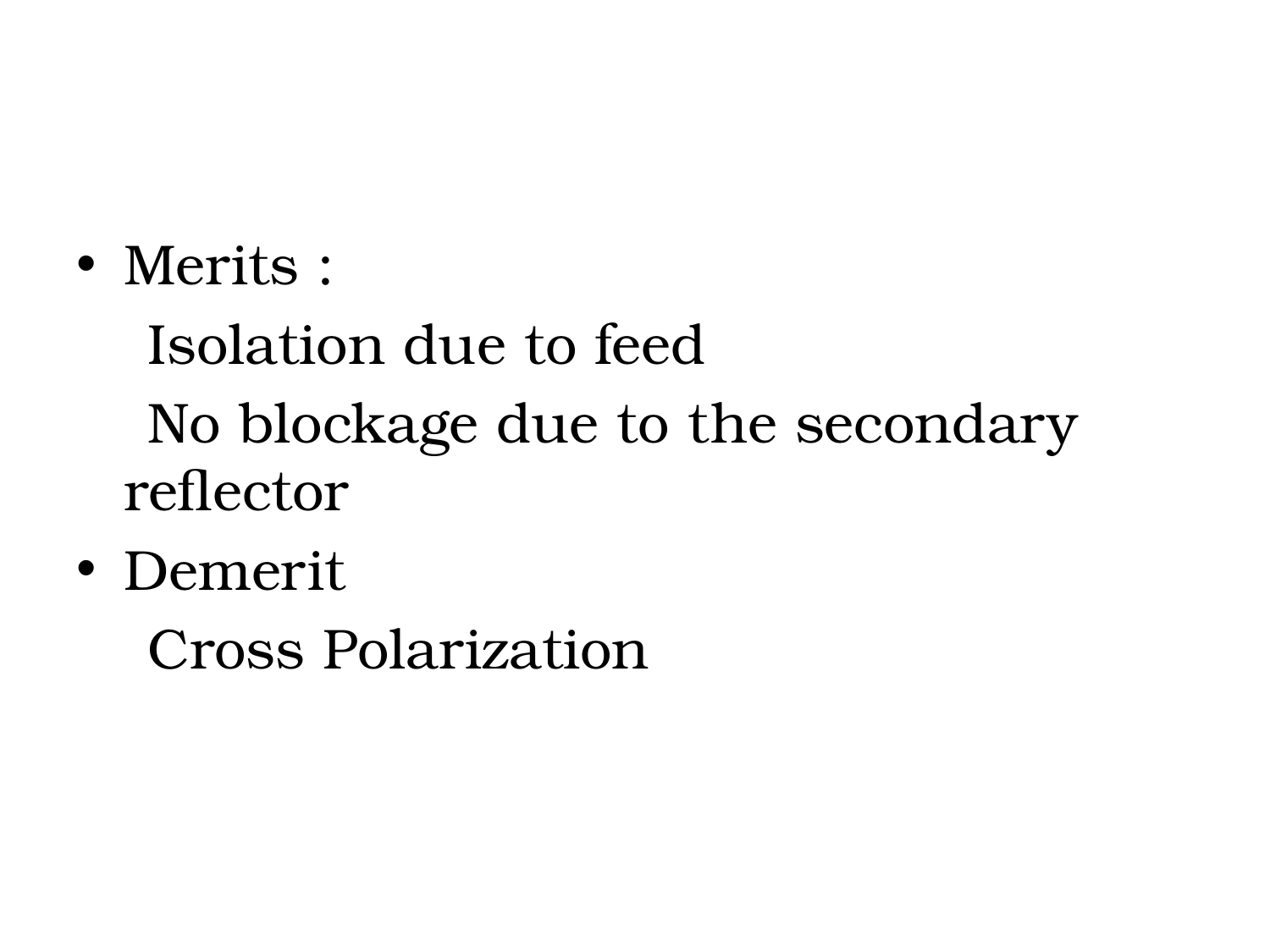

Merits :
    Isolation due to feed
    No blockage due to the secondary    reflector
Demerit
    Cross Polarization